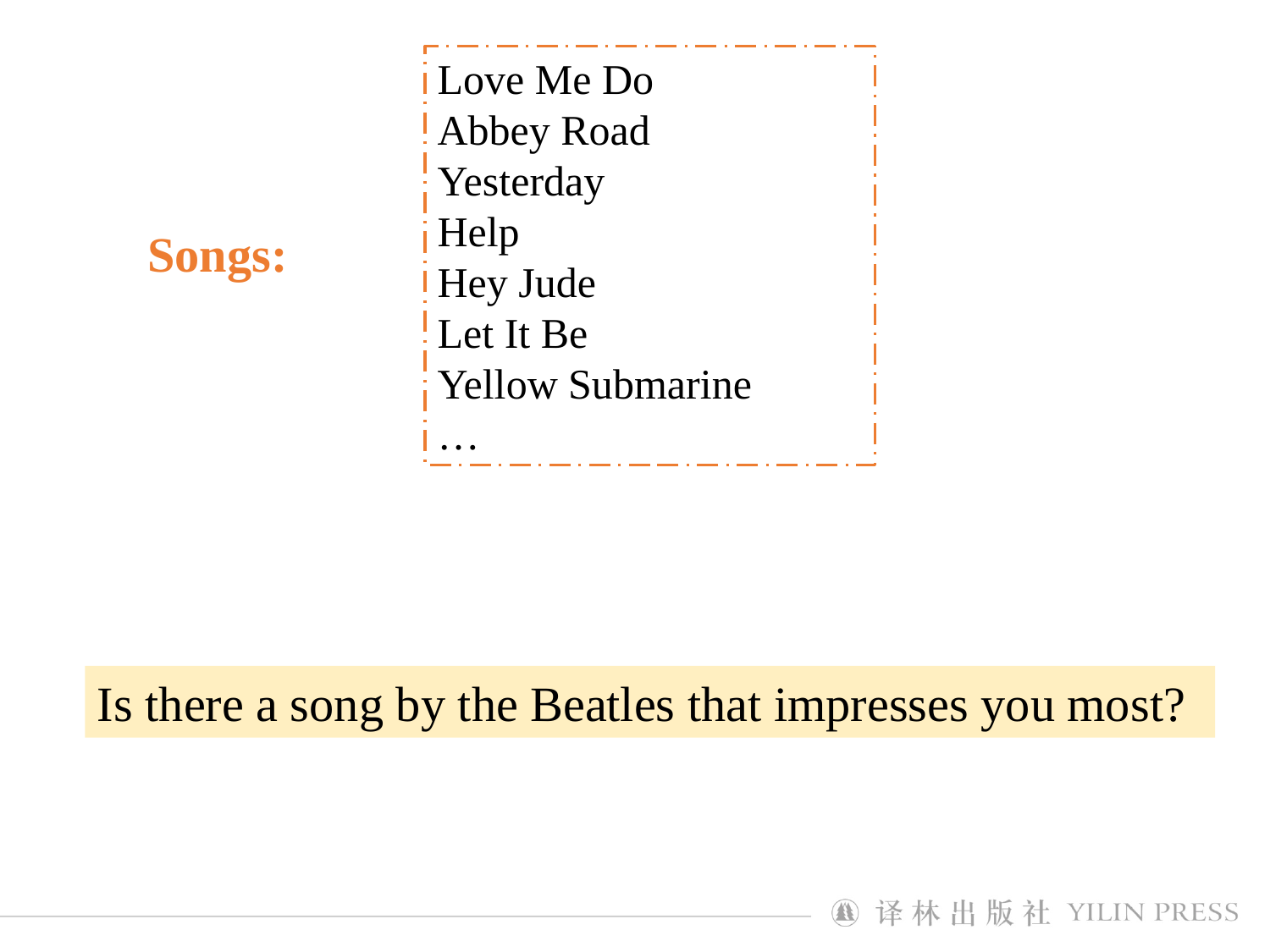

Love Me Do
Abbey Road
Yesterday
Help
Hey Jude
Let It Be
Yellow Submarine
…
Songs:
Is there a song by the Beatles that impresses you most?